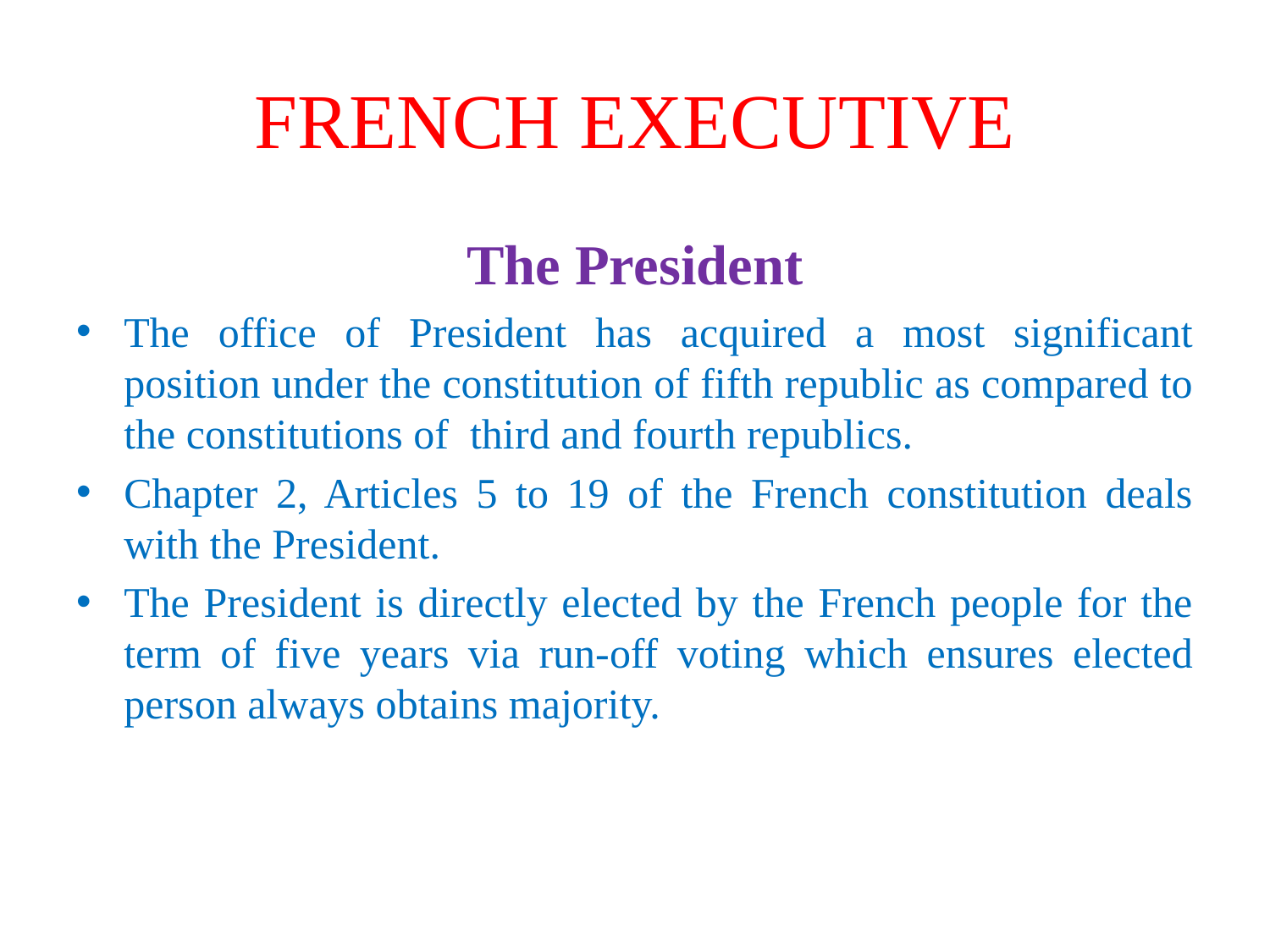

# FRENCH EXECUTIVE
The President
The office of President has acquired a most significant position under the constitution of fifth republic as compared to the constitutions of  third and fourth republics.
Chapter 2, Articles 5 to 19 of the French constitution deals with the President.
The President is directly elected by the French people for the term of five years via run-off voting which ensures elected person always obtains majority.